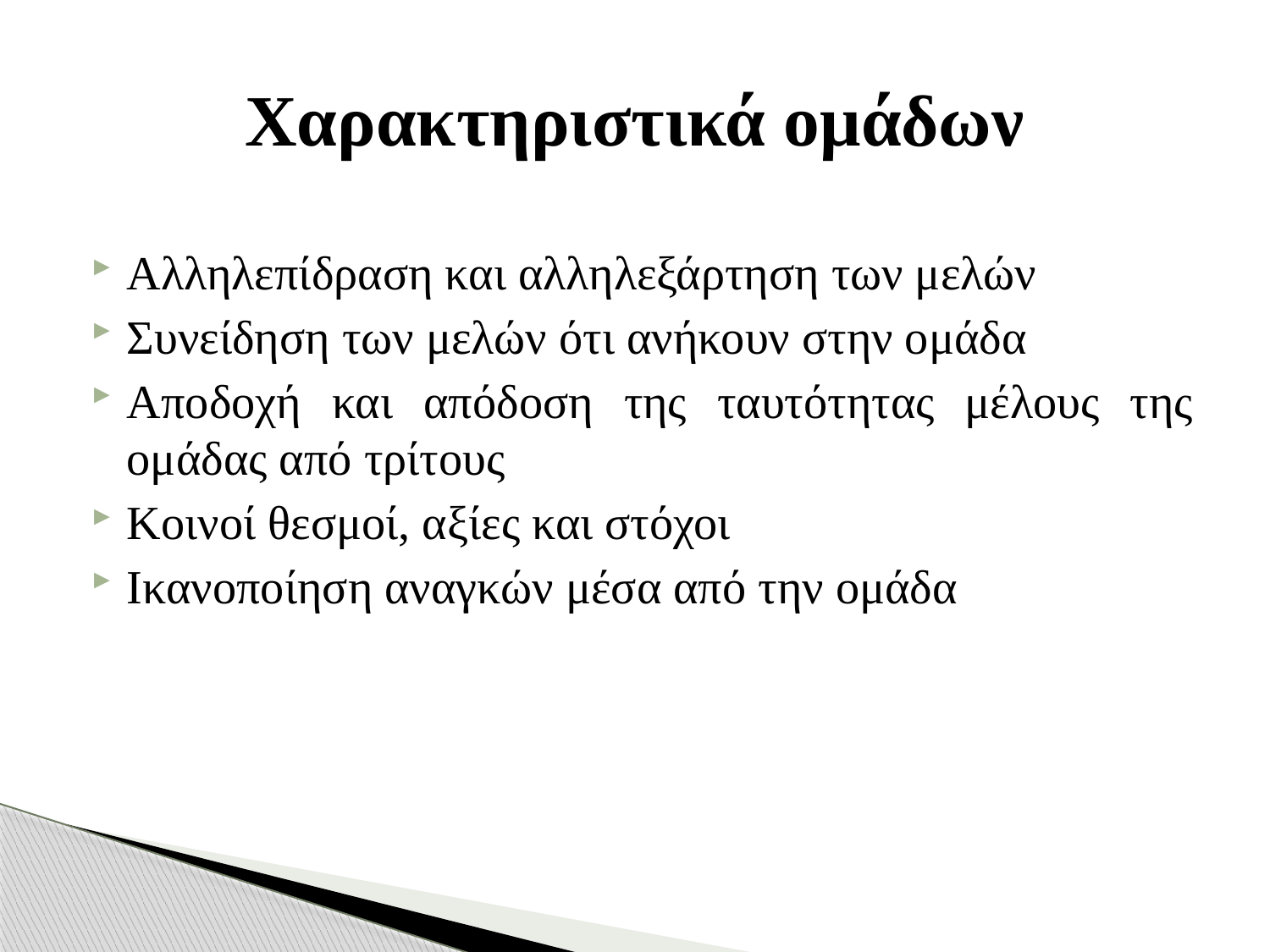

# Χαρακτηριστικά ομάδων
Αλληλεπίδραση και αλληλεξάρτηση των μελών
Συνείδηση των μελών ότι ανήκουν στην ομάδα
Αποδοχή και απόδοση της ταυτότητας μέλους της ομάδας από τρίτους
Κοινοί θεσμοί, αξίες και στόχοι
Ικανοποίηση αναγκών μέσα από την ομάδα